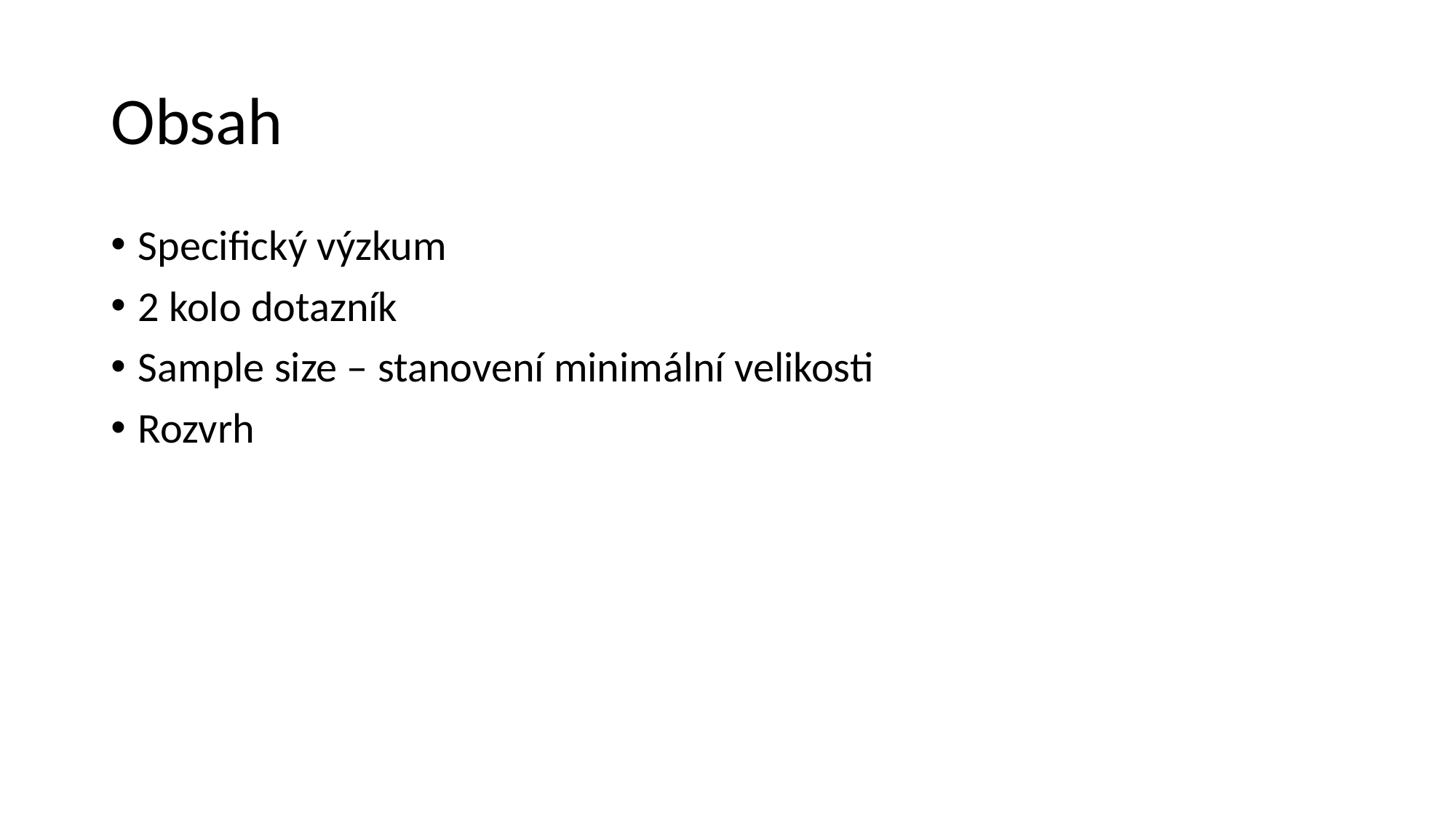

# Obsah
Specifický výzkum
2 kolo dotazník
Sample size – stanovení minimální velikosti
Rozvrh